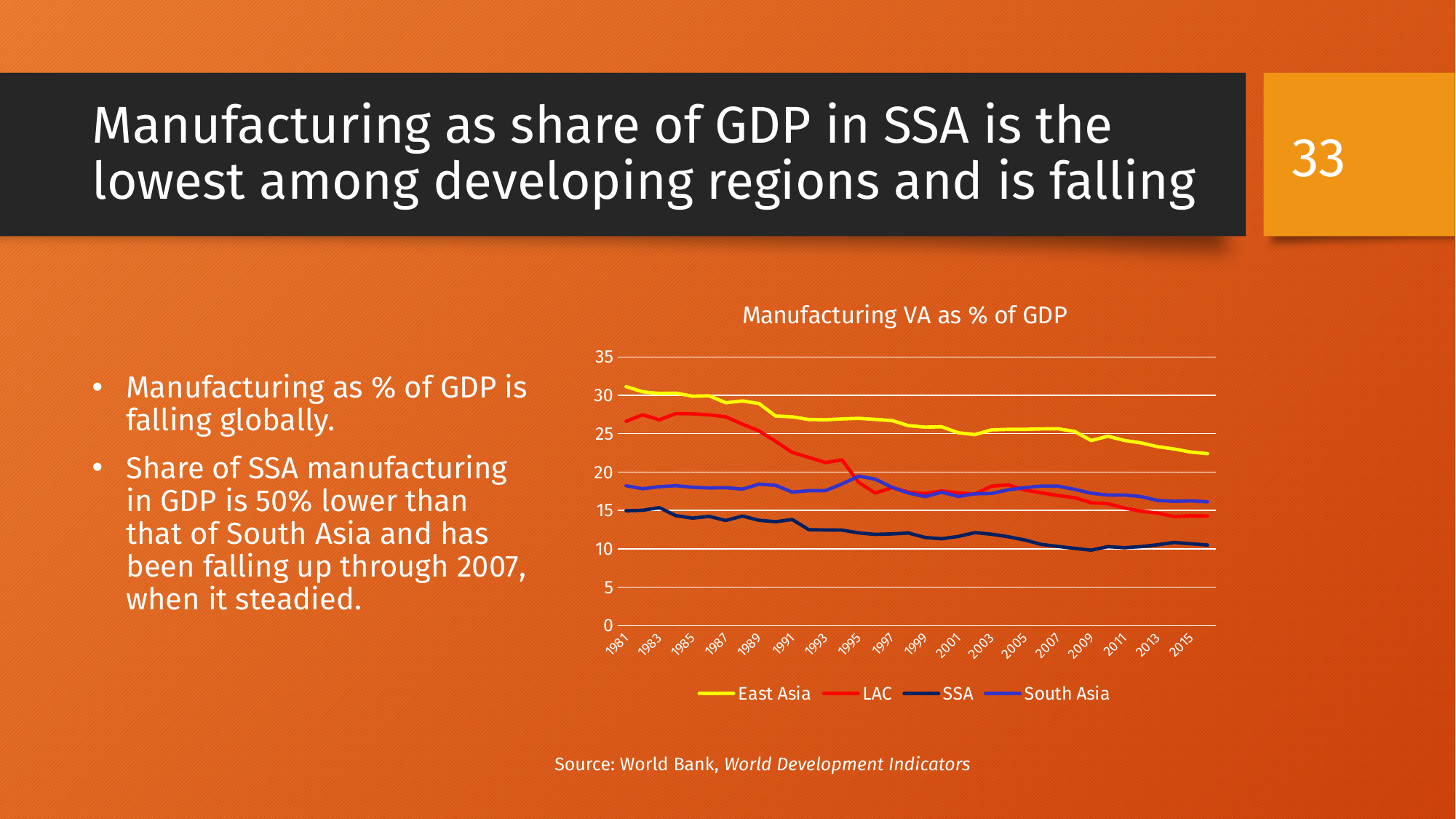

33
# Manufacturing as share of GDP in SSA is the lowest among developing regions and is falling

### Chart: Manufacturing VA as % of GDP

| Category | East Asia | LAC | SSA | South Asia |
|---|---|---|---|---|
| 1981 | 31.132607187512786 | 26.614487655691807 | 14.95671857382781 | 18.21325926606954 |
| 1982 | 30.454306461312438 | 27.45986002558322 | 15.008116882565757 | 17.827058027641595 |
| 1983 | 30.2369787651994 | 26.80228312449577 | 15.356744870727857 | 18.097286499394578 |
| 1984 | 30.274550128631052 | 27.617612605714825 | 14.310637512611079 | 18.22520845824483 |
| 1985 | 29.88265152898331 | 27.587167709932608 | 13.990705407504572 | 18.020051324451156 |
| 1986 | 29.92849569484978 | 27.45182799209032 | 14.218954844417192 | 17.926259383436843 |
| 1987 | 29.027790187009227 | 27.18874300121201 | 13.682221058211985 | 17.96258843515405 |
| 1988 | 29.255688323416276 | 26.244536144071734 | 14.265652736007965 | 17.774579921381875 |
| 1989 | 28.928802655514623 | 25.358166424937895 | 13.709700345621851 | 18.4262489618394 |
| 1990 | 27.296377032241004 | 24.0 | 13.52505013830566 | 18.270912351434497 |
| 1991 | 27.19693293888411 | 22.55926479852014 | 13.813585986245869 | 17.388240735214865 |
| 1992 | 26.850667657572995 | 21.911348681353093 | 12.48335251915004 | 17.56861474592292 |
| 1993 | 26.807838228731427 | 21.24533061585258 | 12.45282575161785 | 17.568625751376434 |
| 1994 | 26.92458616754971 | 21.582130057894126 | 12.435424466595434 | 18.457612666434155 |
| 1995 | 26.996731070126117 | 18.657525025425727 | 12.066836429297606 | 19.460553387273166 |
| 1996 | 26.858666752103794 | 17.25913638485769 | 11.881919274288014 | 19.06895343726467 |
| 1997 | 26.709212850432408 | 17.968719485071077 | 11.938662778003074 | 18.015542321342185 |
| 1998 | 26.045833387603288 | 17.40337015142369 | 12.055270271497356 | 17.256325591986027 |
| 1999 | 25.858841465368624 | 17.187260608696 | 11.472431037797424 | 16.79866576222992 |
| 2000 | 25.898574753218174 | 17.548448271423666 | 11.303107676610876 | 17.381909847161875 |
| 2001 | 25.11691144643896 | 17.28364660155225 | 11.610451827348303 | 16.811735740158888 |
| 2002 | 24.88075782861956 | 17.130650223359417 | 12.10404272917331 | 17.17259868104562 |
| 2003 | 25.497340063035665 | 18.15824885801022 | 11.899417562130747 | 17.209703739699417 |
| 2004 | 25.560862518068845 | 18.330691756740833 | 11.57441104915713 | 17.684559201124742 |
| 2005 | 25.565236205220657 | 17.647455781747002 | 11.143050937443887 | 17.97456562107816 |
| 2006 | 25.624689935016583 | 17.293639217462914 | 10.57271131405646 | 18.182515265511345 |
| 2007 | 25.64350555192385 | 16.936337445814047 | 10.306245513051701 | 18.16802671101557 |
| 2008 | 25.291343065518824 | 16.6554415661125 | 10.053405904619815 | 17.744551607462043 |
| 2009 | 24.10318872421899 | 15.99562576951038 | 9.825874048783628 | 17.239354598263997 |
| 2010 | 24.672116195903794 | 15.875603117642465 | 10.280040525234622 | 17.00059567179018 |
| 2011 | 24.11852319731529 | 15.304263408480027 | 10.142171186039228 | 17.010083721385016 |
| 2012 | 23.799802024266757 | 14.894266038574132 | 10.283223310266647 | 16.796255615200224 |
| 2013 | 23.30283149983057 | 14.647658072525758 | 10.525634383082629 | 16.293708260460825 |
| 2014 | 23.0 | 14.189093792311532 | 10.82676367731299 | 16.181574666868443 |
| 2015 | 22.6 | 14.306574380592282 | 10.651866085992191 | 16.235288619140654 |
| 2016 | 22.4 | 14.262256565299257 | 10.490765023757874 | 16.11687101898828 |
Manufacturing as % of GDP is falling globally.
Share of SSA manufacturing in GDP is 50% lower than that of South Asia and has been falling up through 2007, when it steadied.
Source: World Bank, World Development Indicators